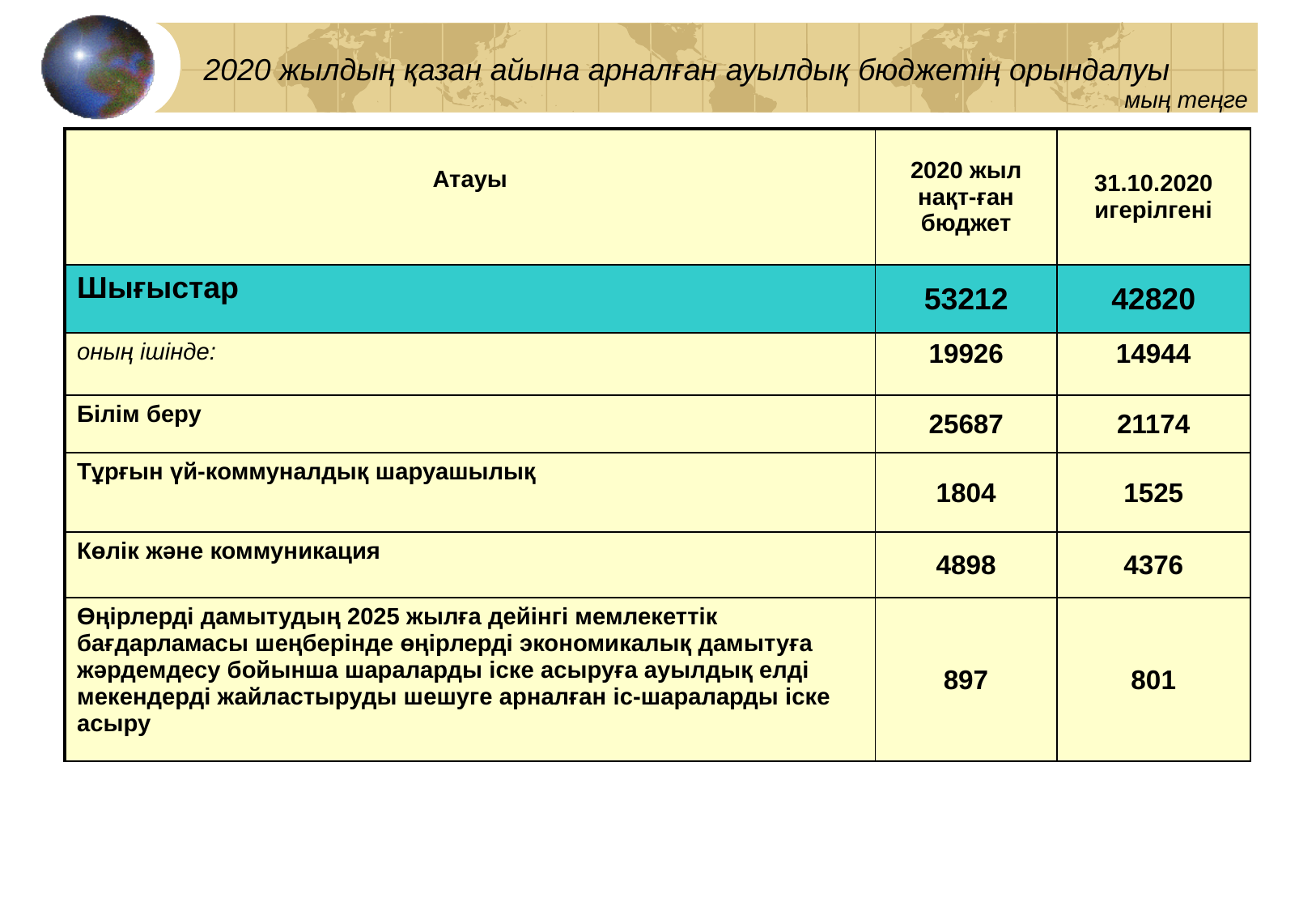

# 2020 жылдың қазан айына арналған ауылдық бюджетің орындалуы
мың теңге
| Атауы | 2020 жыл нақт-ған бюджет | 31.10.2020 игерілгені |
| --- | --- | --- |
| Шығыстар | 53212 | 42820 |
| оның ішінде: | 19926 | 14944 |
| Білім беру | 25687 | 21174 |
| Тұрғын үй-коммуналдық шаруашылық | 1804 | 1525 |
| Көлік және коммуникация | 4898 | 4376 |
| Өңірлерді дамытудың 2025 жылға дейінгі мемлекеттік бағдарламасы шеңберінде өңірлерді экономикалық дамытуға жәрдемдесу бойынша шараларды іске асыруға ауылдық елді мекендерді жайластыруды шешуге арналған іс-шараларды іске асыру | 897 | 801 |